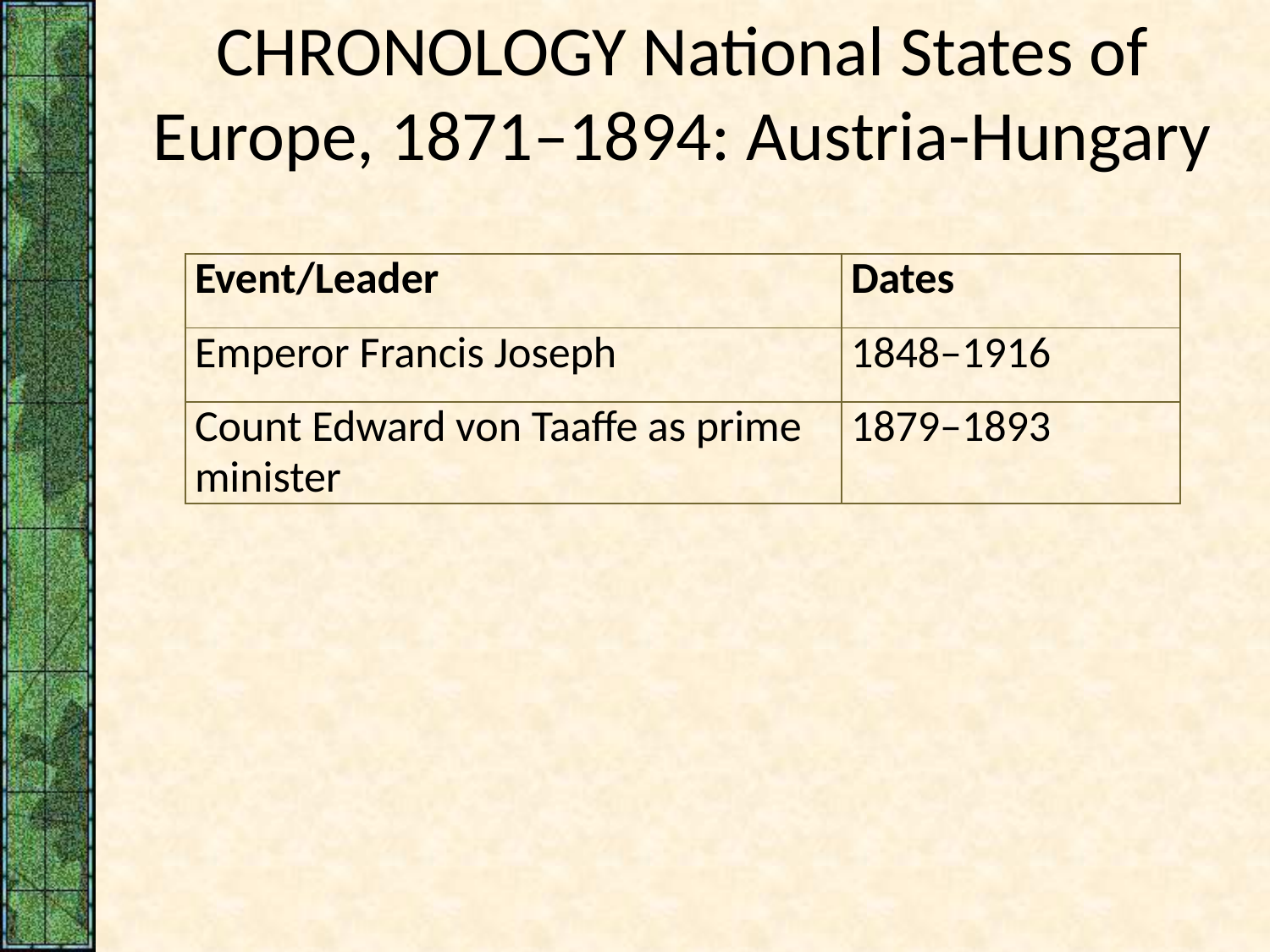

# CHRONOLOGY National States of Europe, 1871–1894: Austria-Hungary
| Event/Leader | Dates |
| --- | --- |
| Emperor Francis Joseph | 1848–1916 |
| Count Edward von Taaffe as prime minister | 1879–1893 |